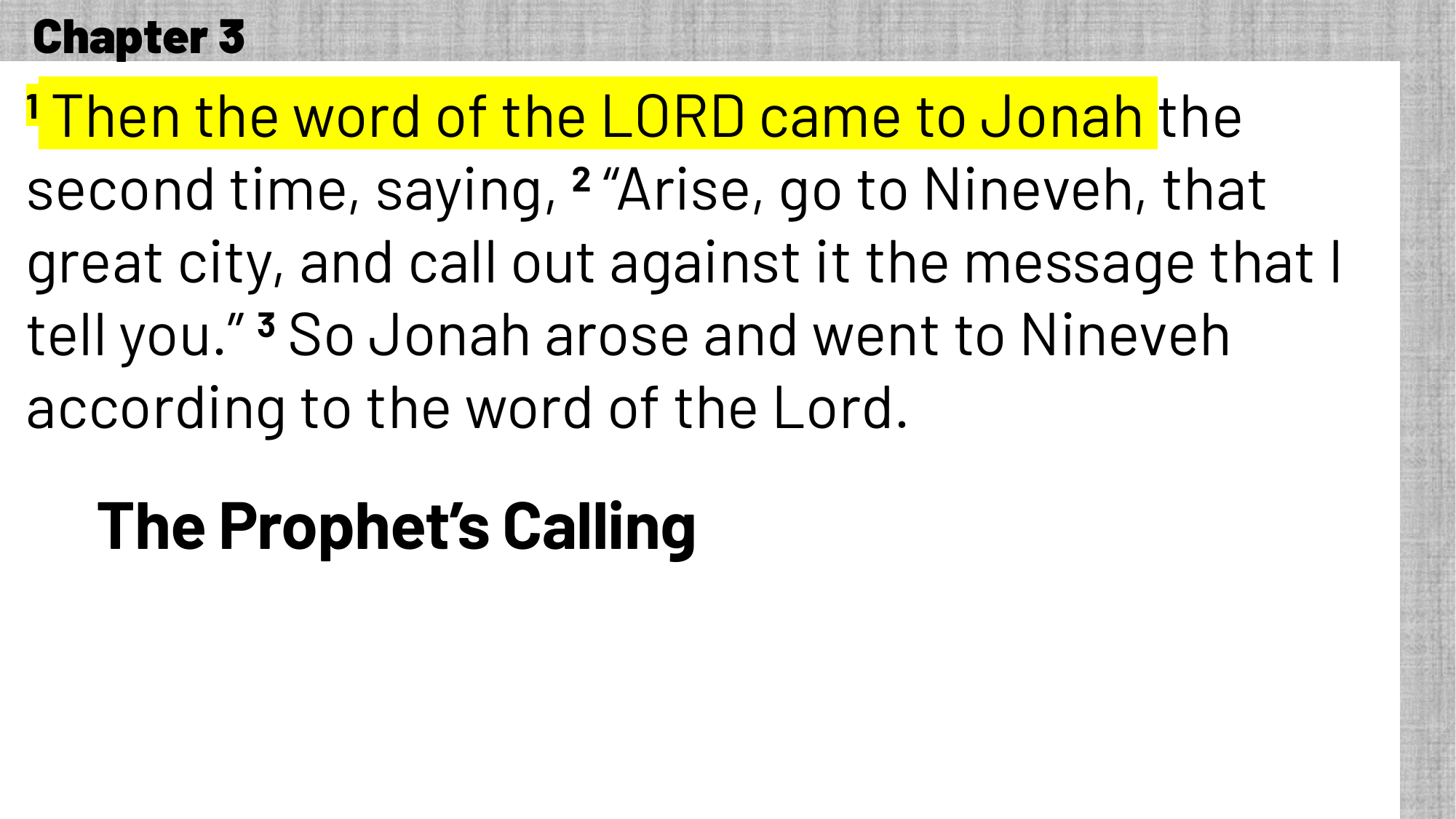

Chapter 3
1 Then the word of the LORD came to Jonah the second time, saying, 2 “Arise, go to Nineveh, that great city, and call out against it the message that I tell you.” 3 So Jonah arose and went to Nineveh according to the word of the Lord.
The Prophet’s Calling